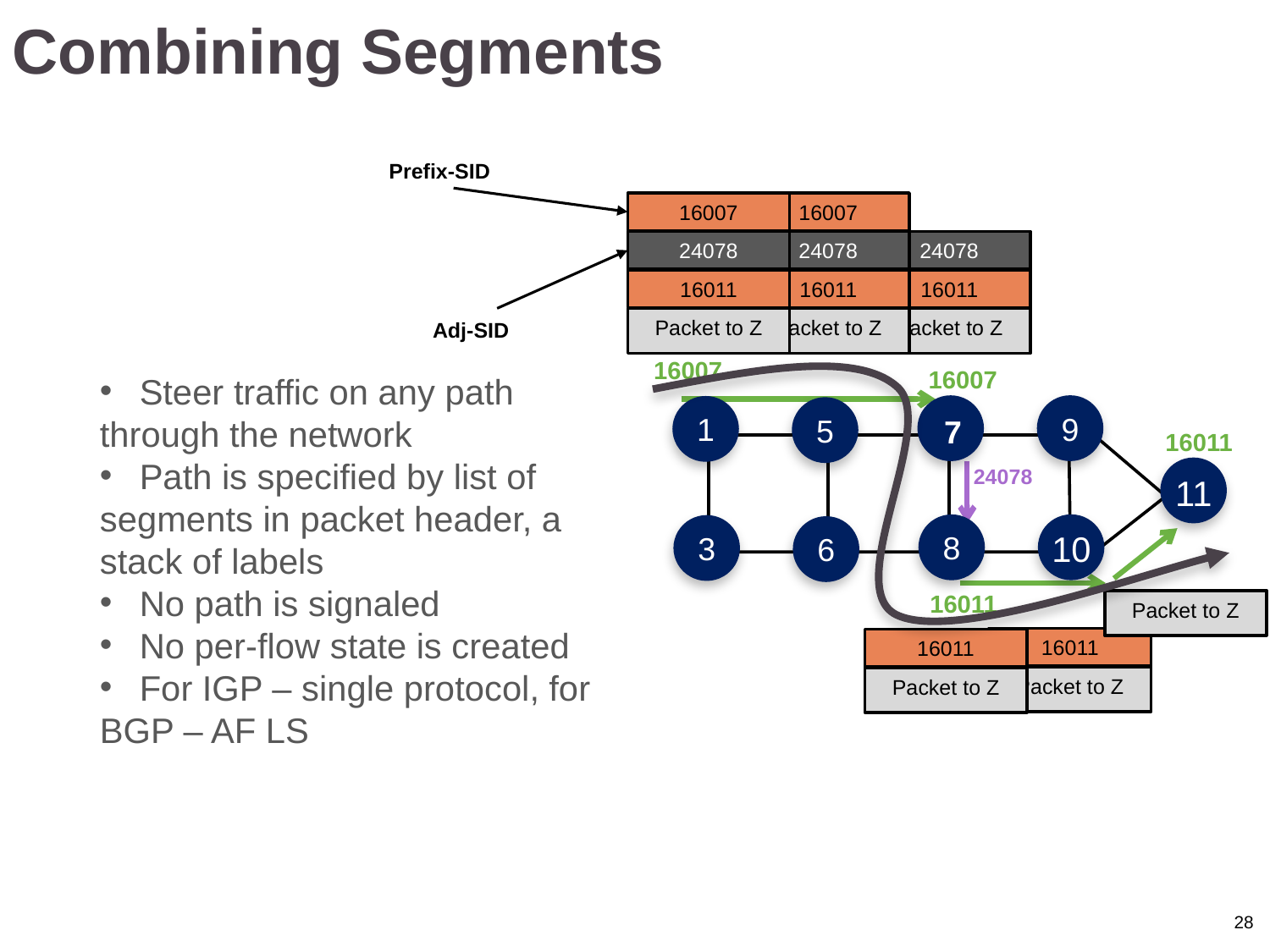

Combining Segments
Prefix-SID
16007
24078
16011
Packet to Z
16007
24078
16011
Packet to Z
24078
16011
Packet to Z
Adj-SID

Steer traffic on any path
through the network
Path is specified by list of
segments in packet header, a
stack of labels
No path is signaled
No per-flow state is created
For IGP – single protocol, for
BGP – AF LS
16007
16007

9

1
5
7
16011
16011
24078

11

8
3
6
10
Packet to Z
16011
Packet to Z
16011
Packet to Z